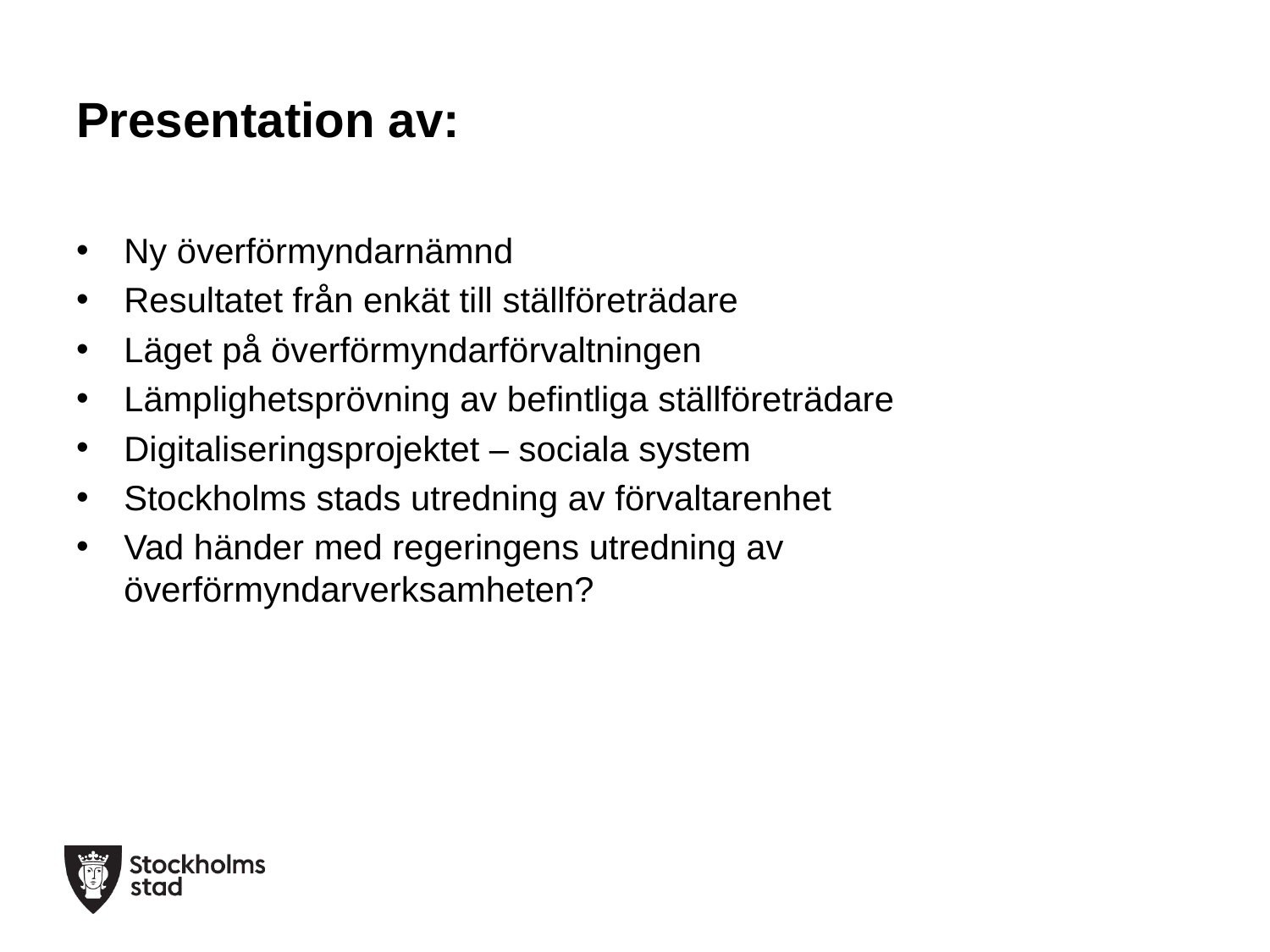

# Presentation av:
Ny överförmyndarnämnd
Resultatet från enkät till ställföreträdare
Läget på överförmyndarförvaltningen
Lämplighetsprövning av befintliga ställföreträdare
Digitaliseringsprojektet – sociala system
Stockholms stads utredning av förvaltarenhet
Vad händer med regeringens utredning av överförmyndarverksamheten?